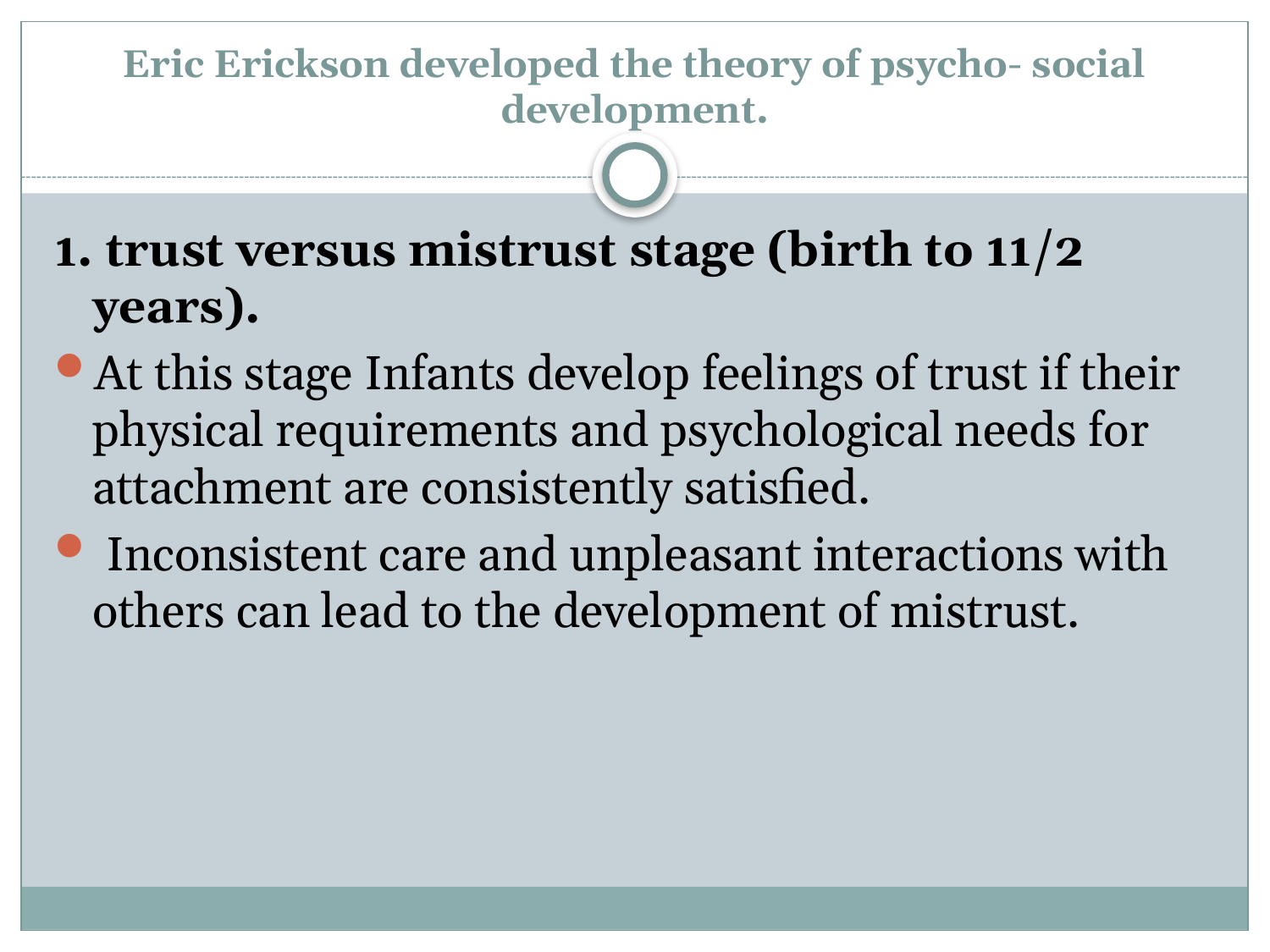

# Eric Erickson developed the theory of psycho- social development.
1. trust versus mistrust stage (birth to 11/2 years).
At this stage Infants develop feelings of trust if their physical requirements and psychological needs for attachment are consistently satisfied.
 Inconsistent care and unpleasant interactions with others can lead to the development of mistrust.